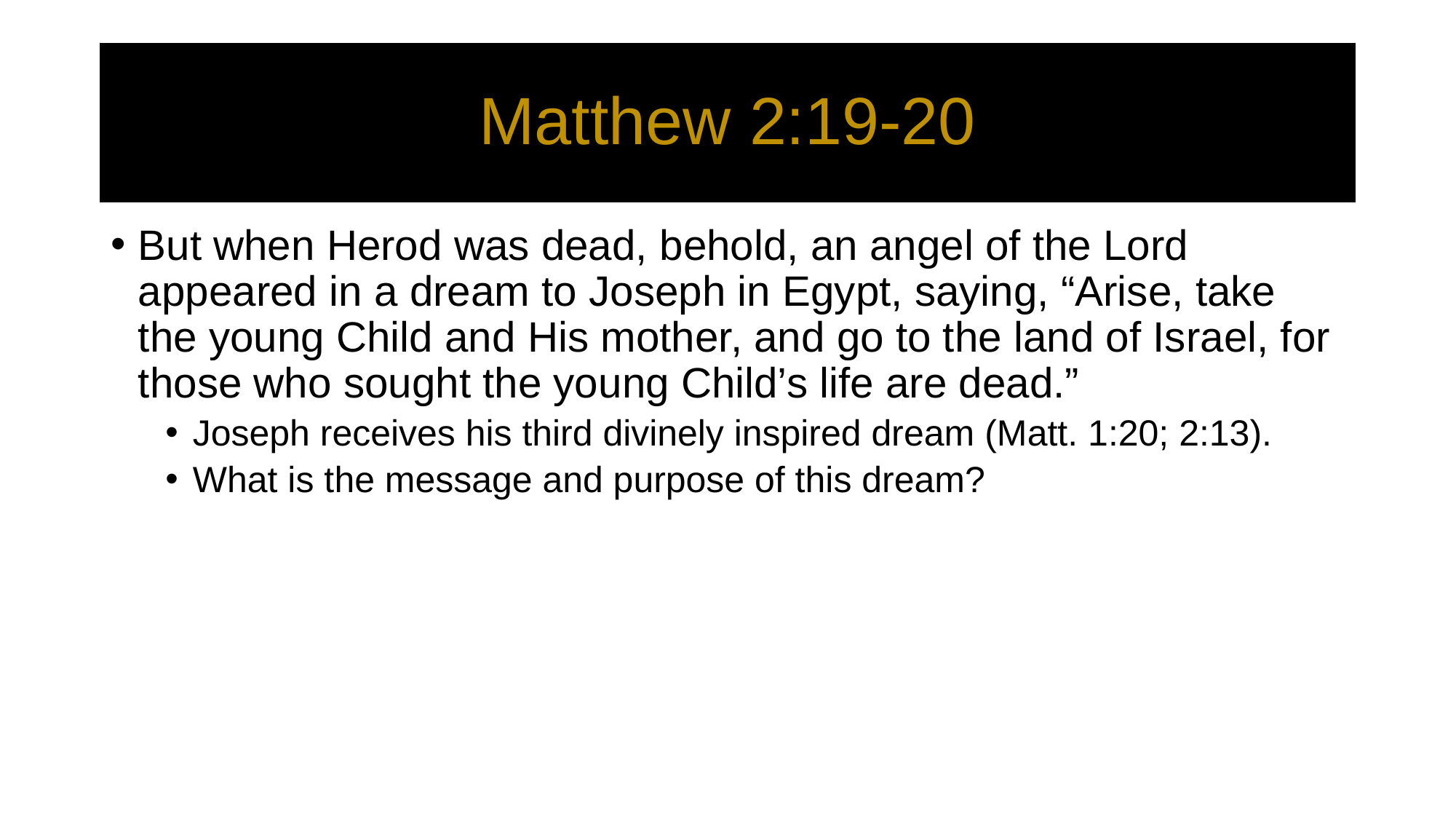

# Matthew 2:19-20
But when Herod was dead, behold, an angel of the Lord appeared in a dream to Joseph in Egypt, saying, “Arise, take the young Child and His mother, and go to the land of Israel, for those who sought the young Child’s life are dead.”
Joseph receives his third divinely inspired dream (Matt. 1:20; 2:13).
What is the message and purpose of this dream?